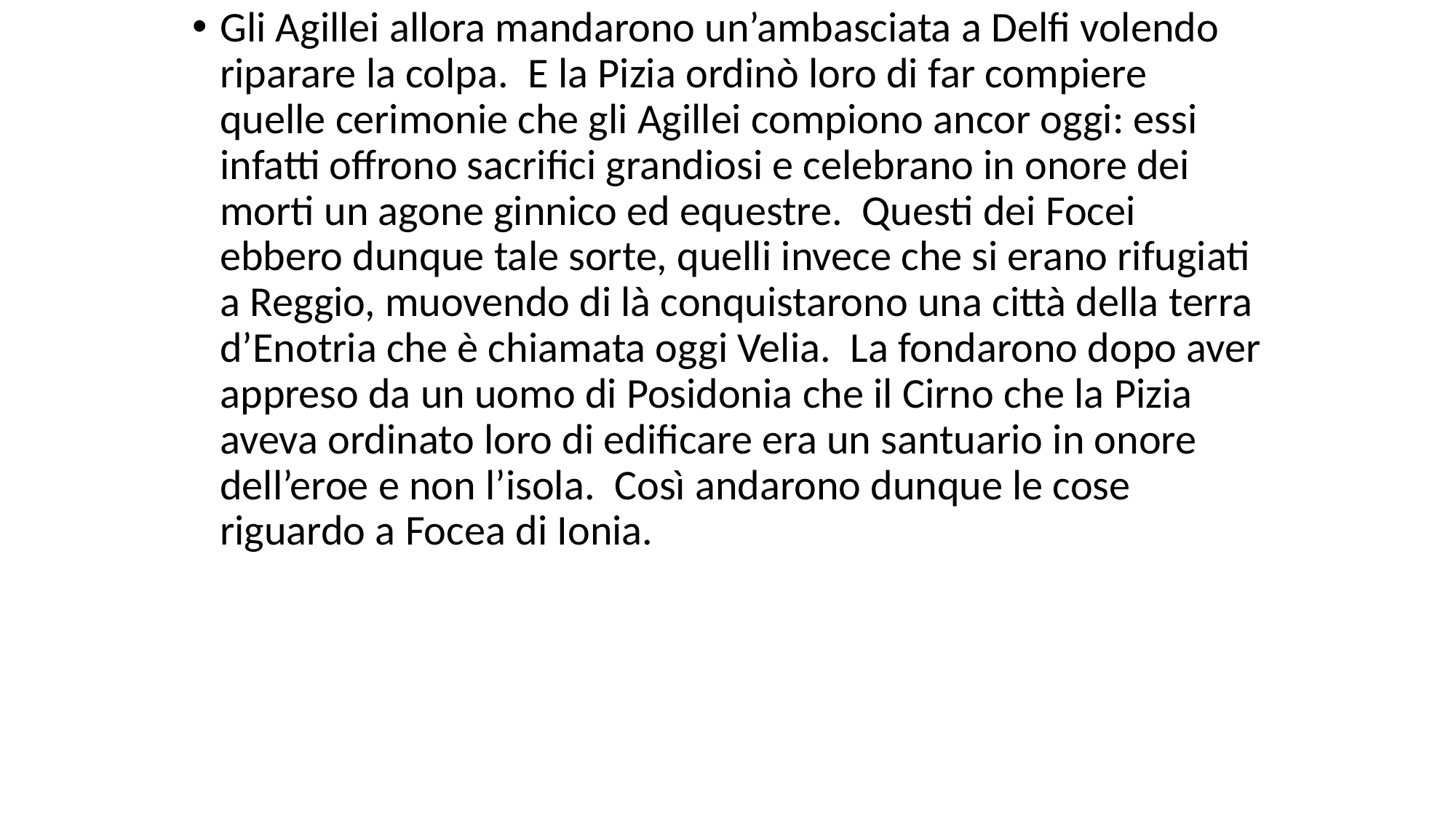

# Gli Agillei allora mandarono un’ambasciata a Delfi volendo riparare la colpa.  E la Pizia ordinò loro di far compiere quelle cerimonie che gli Agillei compiono ancor oggi: essi infatti offrono sacrifici grandiosi e celebrano in onore dei morti un agone ginnico ed equestre.  Questi dei Focei ebbero dunque tale sorte, quelli invece che si erano rifugiati a Reggio, muovendo di là conquistarono una città della terra d’Enotria che è chiamata oggi Velia.  La fondarono dopo aver appreso da un uomo di Posidonia che il Cirno che la Pizia aveva ordinato loro di edificare era un santuario in onore dell’eroe e non l’isola.  Così andarono dunque le cose riguardo a Focea di Ionia.